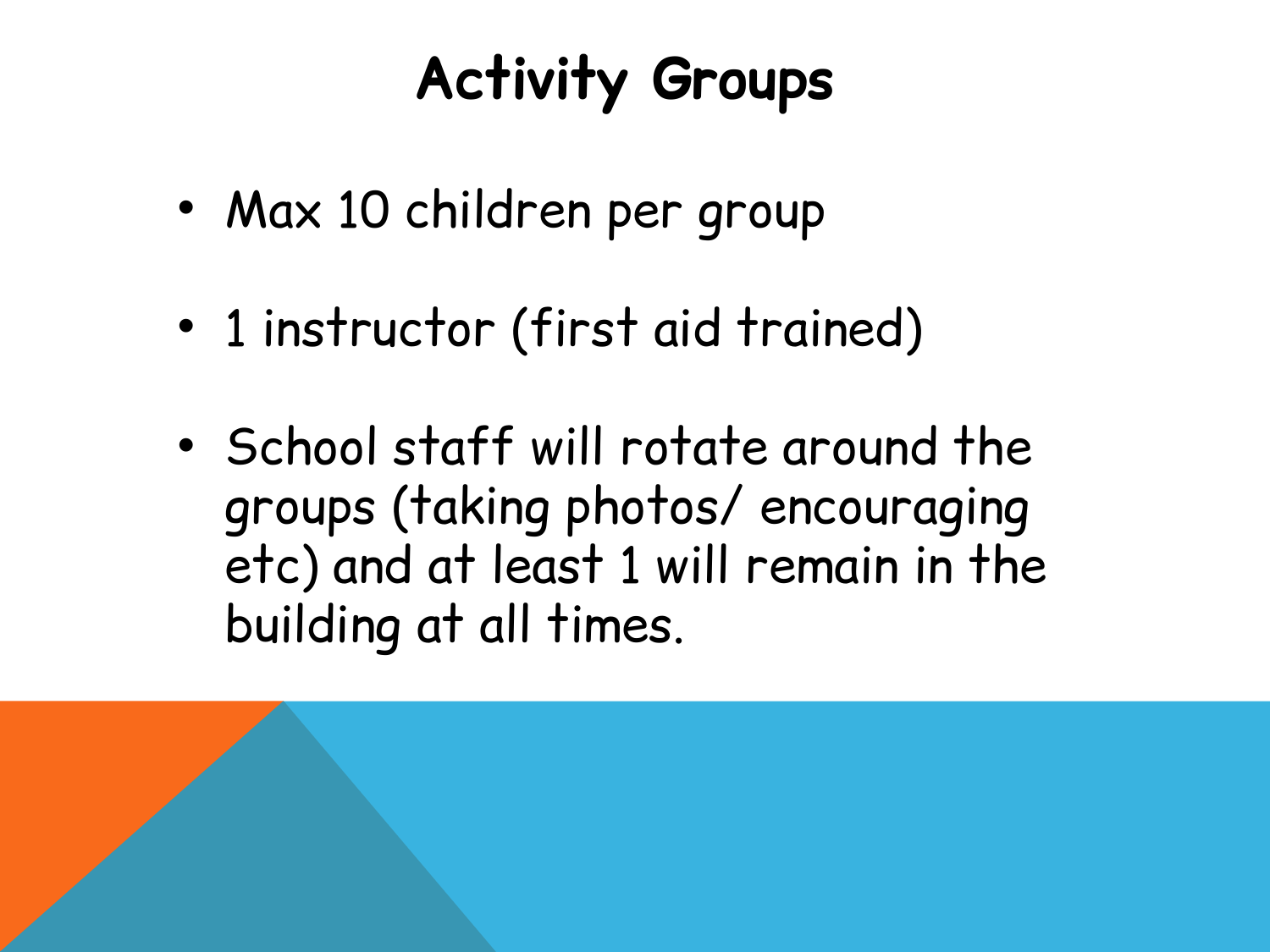

Activity Groups

Max 10 children per group

1 instructor (first aid trained)

School staff will rotate around the groups (taking photos/ encouraging etc) and at least 1 will remain in the building at all times.